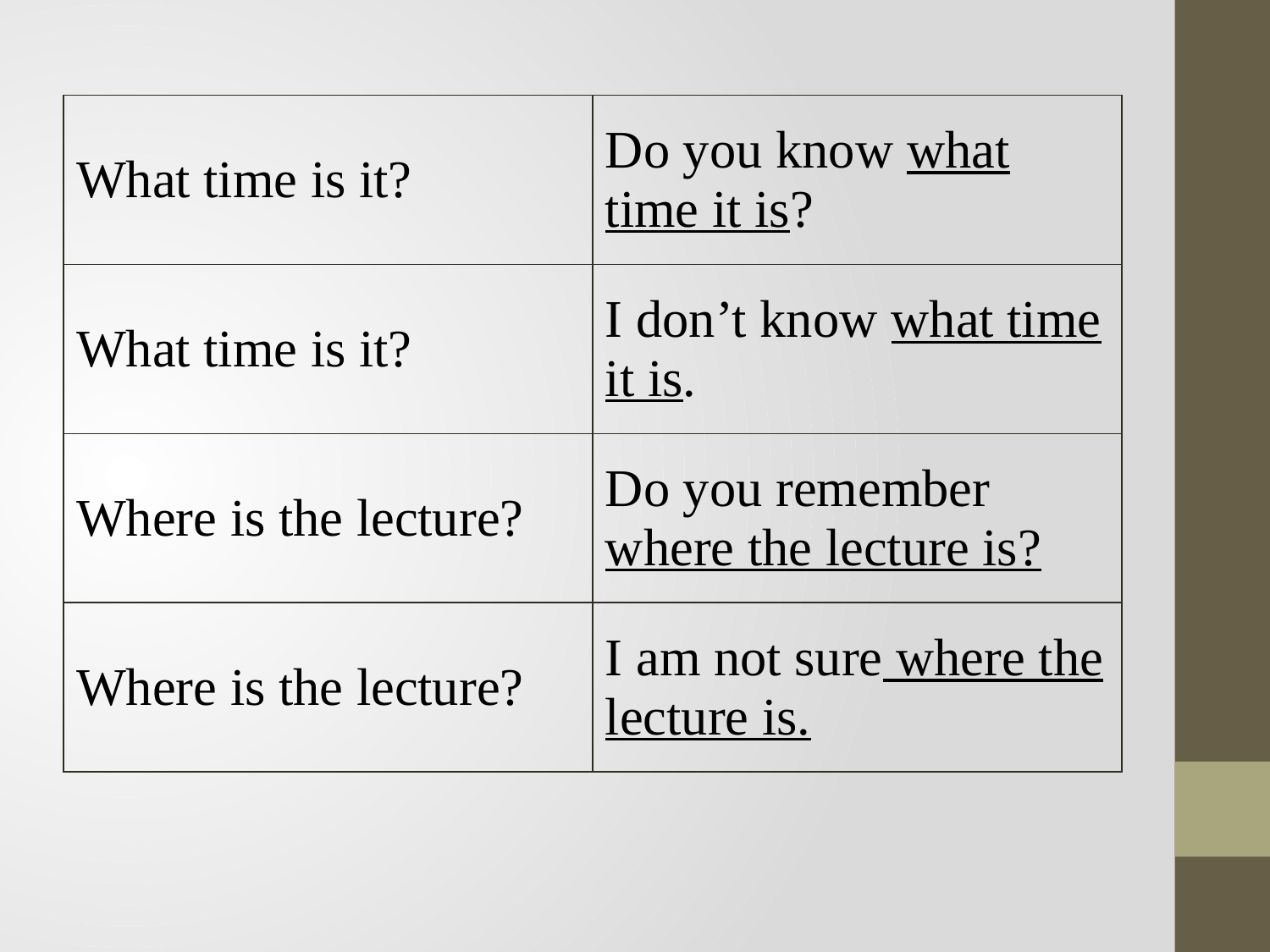

| What time is it? | Do you know what time it is? |
| --- | --- |
| What time is it? | I don’t know what time it is. |
| Where is the lecture? | Do you remember where the lecture is? |
| Where is the lecture? | I am not sure where the lecture is. |